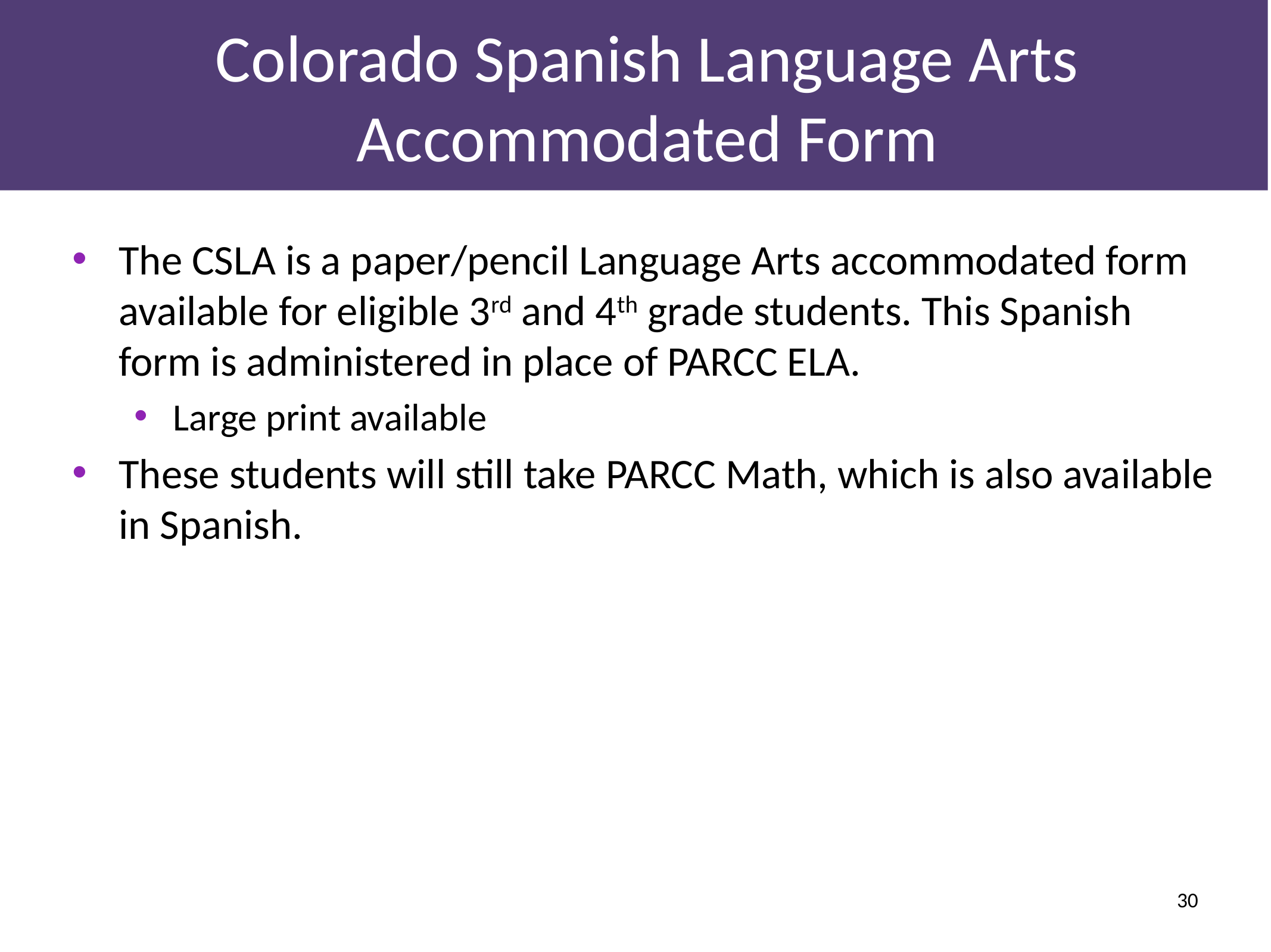

# Colorado Spanish Language Arts Accommodated Form
The CSLA is a paper/pencil Language Arts accommodated form available for eligible 3rd and 4th grade students. This Spanish form is administered in place of PARCC ELA.
Large print available
These students will still take PARCC Math, which is also available in Spanish.

30